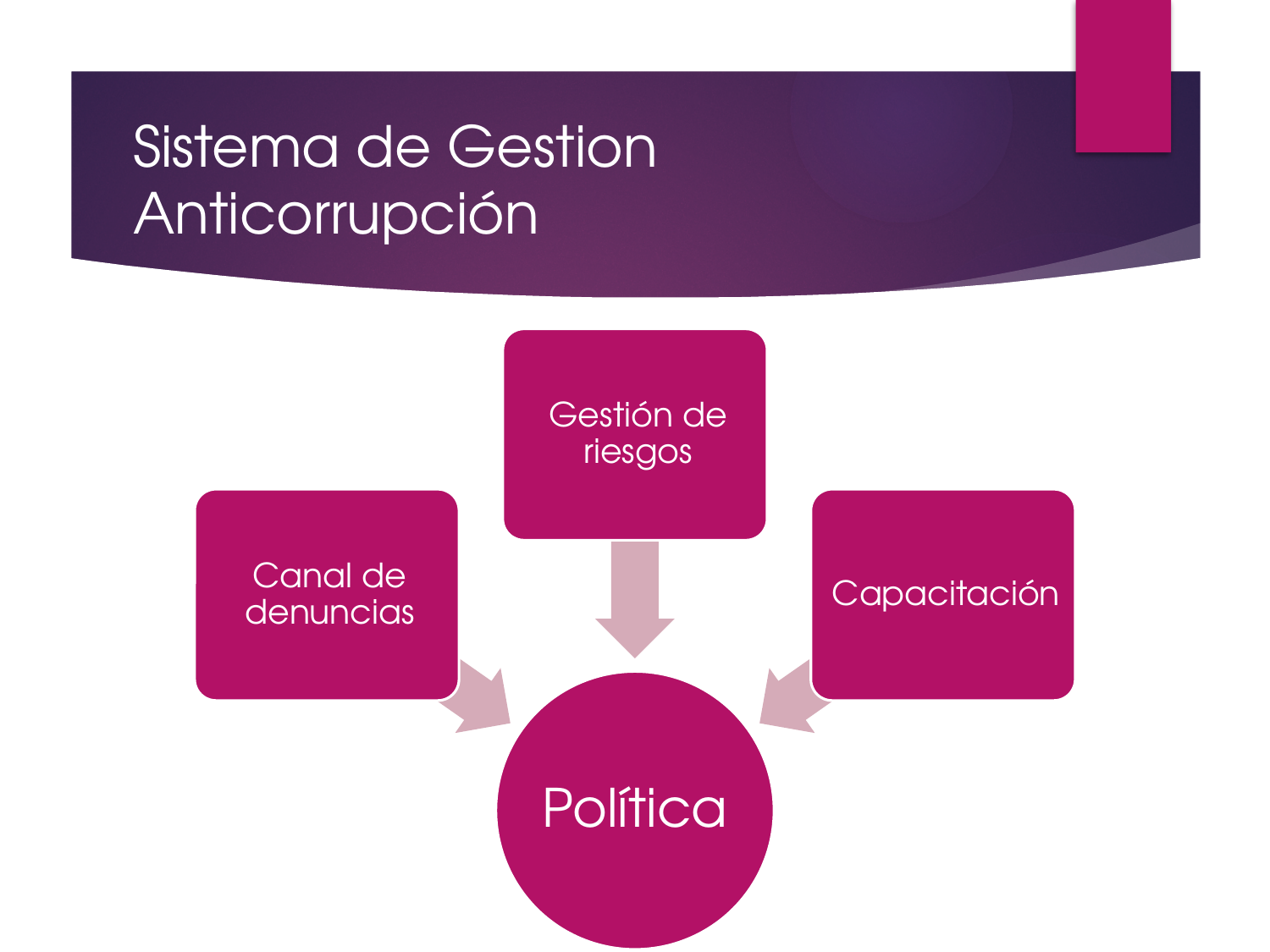

# Sistema de Gestion Anticorrupción
Política
Canal de denuncias
Gestión de riesgos
Capacitación